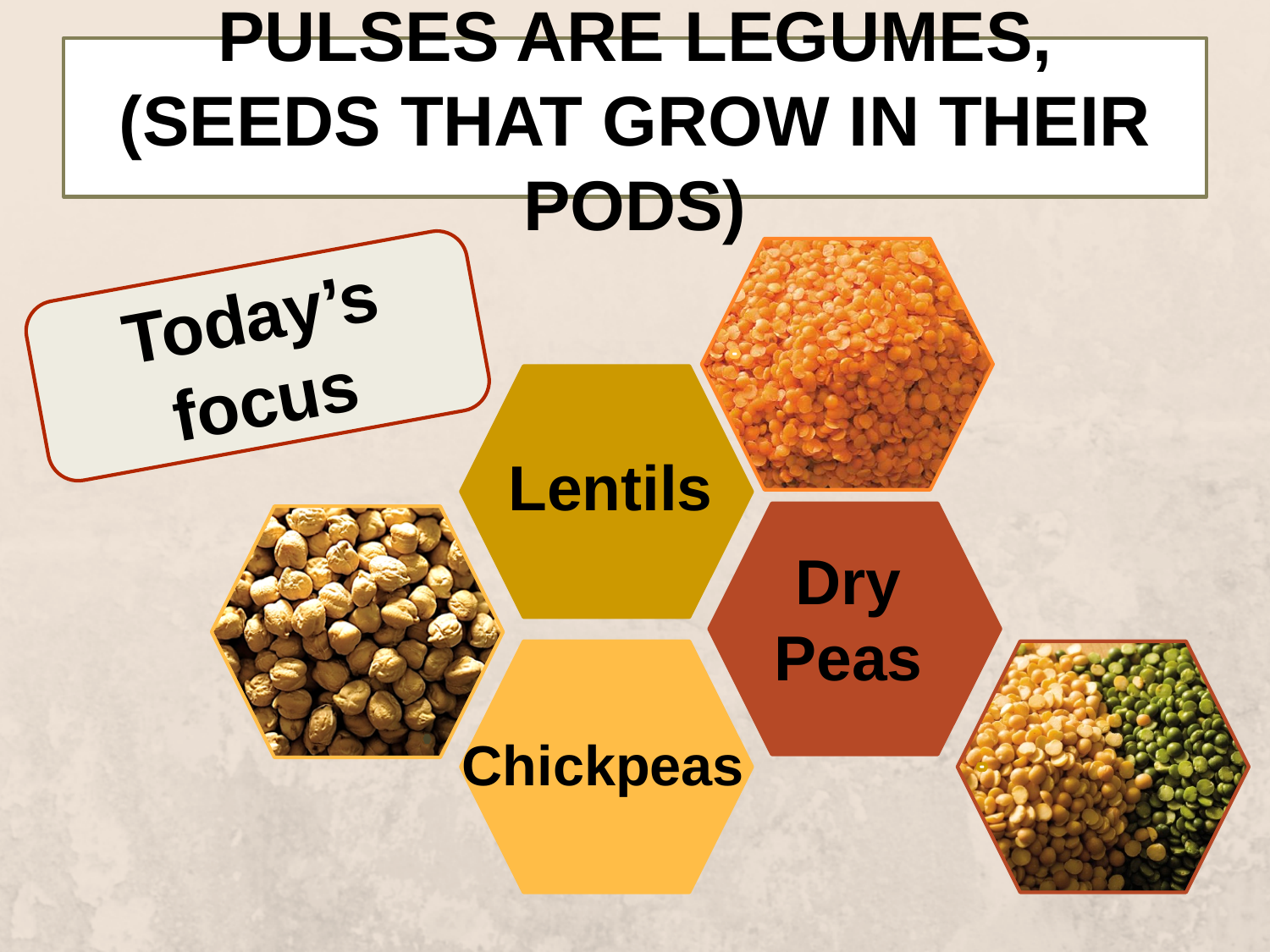

# Pulses are legumes, (seeds that grow in their pods)

Today’s focus
Lentils
Dry Peas
Chickpeas